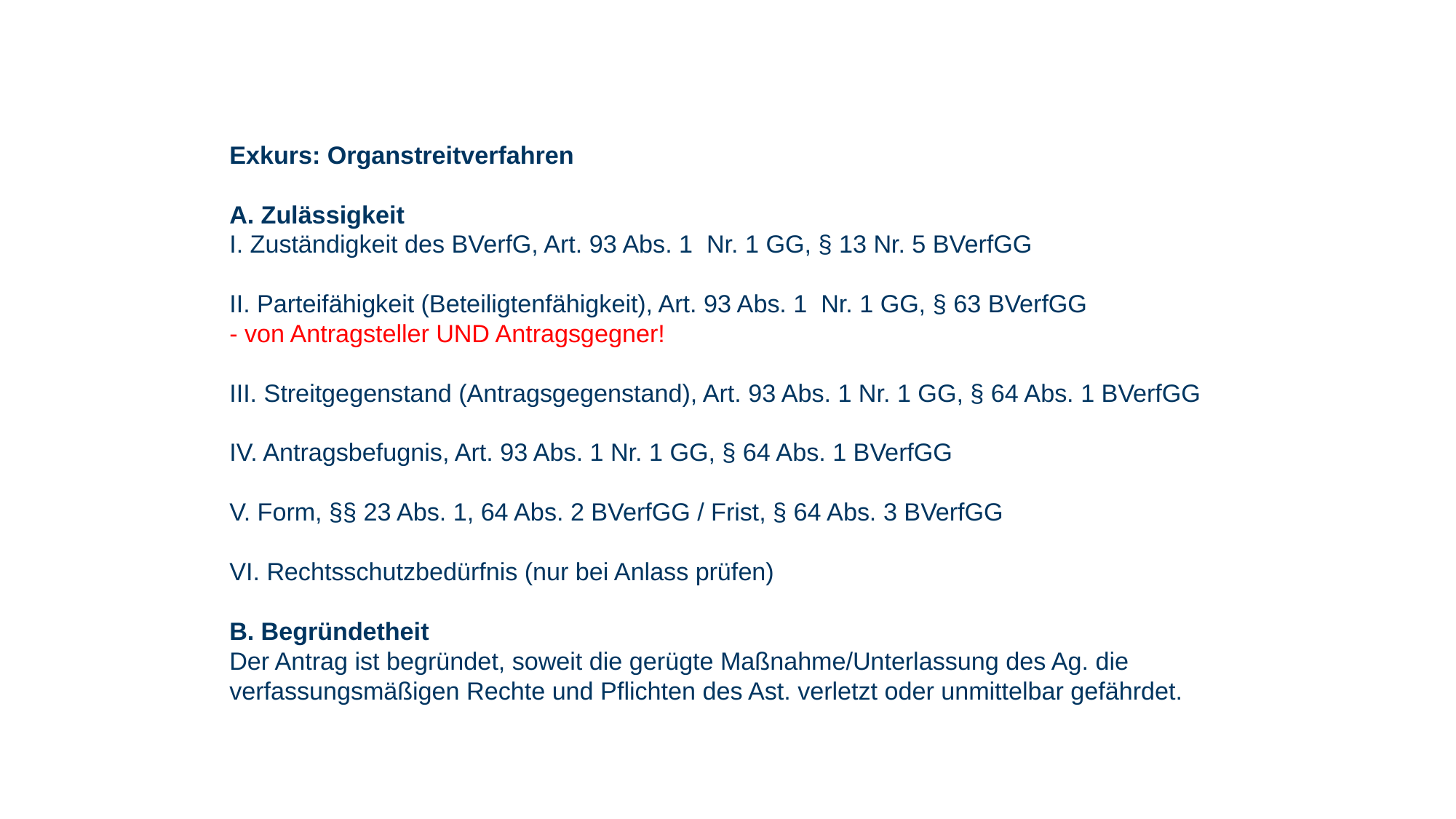

Exkurs: Organstreitverfahren

A. Zulässigkeit
I. Zuständigkeit des BVerfG, Art. 93 Abs. 1  Nr. 1 GG, § 13 Nr. 5 BVerfGG

II. Parteifähigkeit (Beteiligtenfähigkeit), Art. 93 Abs. 1  Nr. 1 GG, § 63 BVerfGG
- von Antragsteller UND Antragsgegner!

III. Streitgegenstand (Antragsgegenstand), Art. 93 Abs. 1 Nr. 1 GG, § 64 Abs. 1 BVerfGG

IV. Antragsbefugnis, Art. 93 Abs. 1 Nr. 1 GG, § 64 Abs. 1 BVerfGG

V. Form, §§ 23 Abs. 1, 64 Abs. 2 BVerfGG / Frist, § 64 Abs. 3 BVerfGG

VI. Rechtsschutzbedürfnis (nur bei Anlass prüfen)

B. Begründetheit
Der Antrag ist begründet, soweit die gerügte Maßnahme/Unterlassung des Ag. die verfassungsmäßigen Rechte und Pflichten des Ast. verletzt oder unmittelbar gefährdet.